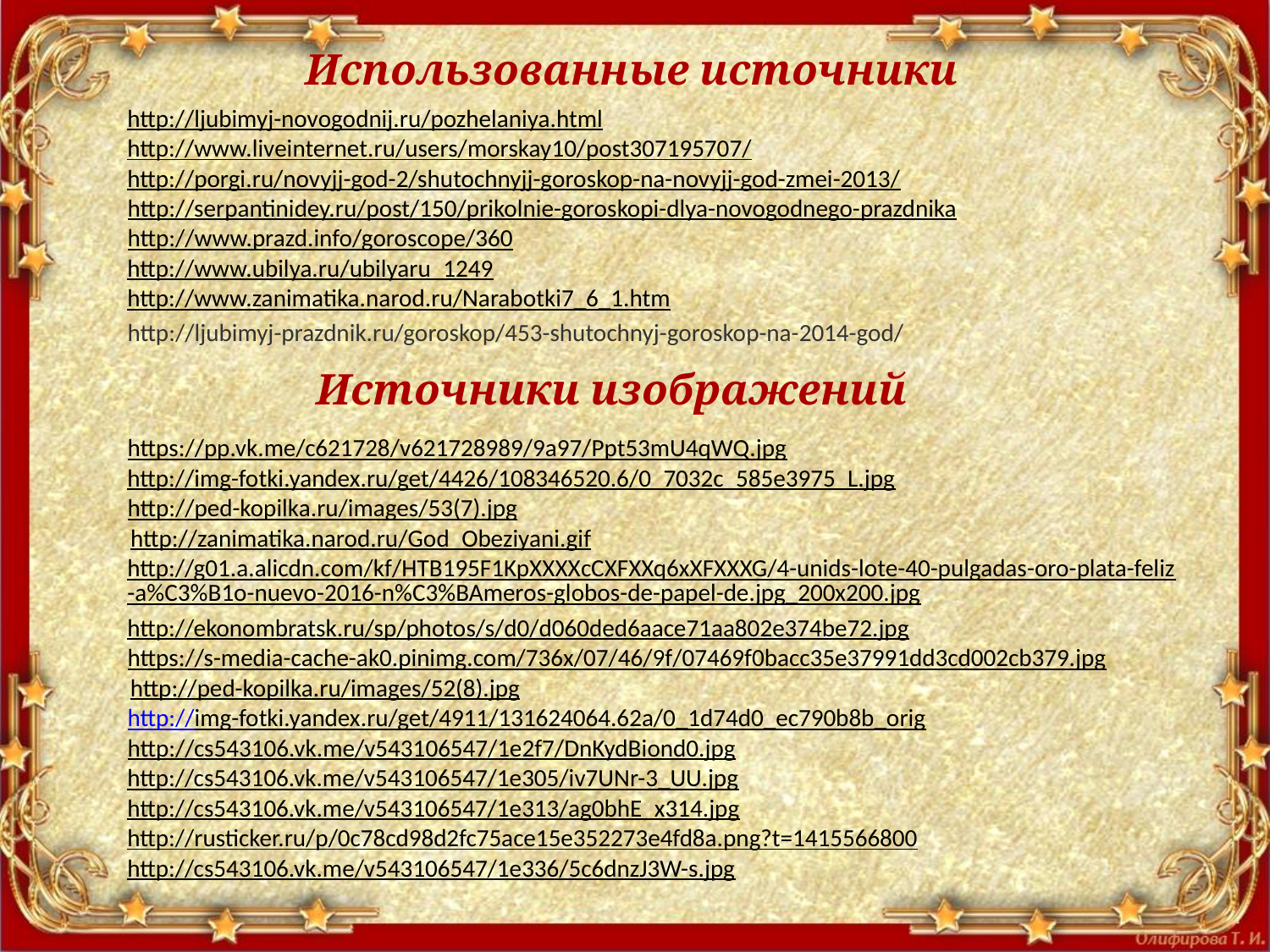

Использованные источники
http://ljubimyj-novogodnij.ru/pozhelaniya.html
http://www.liveinternet.ru/users/morskay10/post307195707/
http://porgi.ru/novyjj-god-2/shutochnyjj-goroskop-na-novyjj-god-zmei-2013/
http://serpantinidey.ru/post/150/prikolnie-goroskopi-dlya-novogodnego-prazdnika
http://www.prazd.info/goroscope/360
http://www.ubilya.ru/ubilyaru_1249
http://www.zanimatika.narod.ru/Narabotki7_6_1.htm
http://ljubimyj-prazdnik.ru/goroskop/453-shutochnyj-goroskop-na-2014-god/
Источники изображений
https://pp.vk.me/c621728/v621728989/9a97/Ppt53mU4qWQ.jpg
http://img-fotki.yandex.ru/get/4426/108346520.6/0_7032c_585e3975_L.jpg
http://ped-kopilka.ru/images/53(7).jpg
http://zanimatika.narod.ru/God_Obeziyani.gif
http://g01.a.alicdn.com/kf/HTB195F1KpXXXXcCXFXXq6xXFXXXG/4-unids-lote-40-pulgadas-oro-plata-feliz-a%C3%B1o-nuevo-2016-n%C3%BAmeros-globos-de-papel-de.jpg_200x200.jpg
http://ekonombratsk.ru/sp/photos/s/d0/d060ded6aace71aa802e374be72.jpg
https://s-media-cache-ak0.pinimg.com/736x/07/46/9f/07469f0bacc35e37991dd3cd002cb379.jpg
http://ped-kopilka.ru/images/52(8).jpg
http://img-fotki.yandex.ru/get/4911/131624064.62a/0_1d74d0_ec790b8b_orig
http://cs543106.vk.me/v543106547/1e2f7/DnKydBiond0.jpg
http://cs543106.vk.me/v543106547/1e305/iv7UNr-3_UU.jpg
http://cs543106.vk.me/v543106547/1e313/ag0bhE_x314.jpg
http://rusticker.ru/p/0c78cd98d2fc75ace15e352273e4fd8a.png?t=1415566800
http://cs543106.vk.me/v543106547/1e336/5c6dnzJ3W-s.jpg